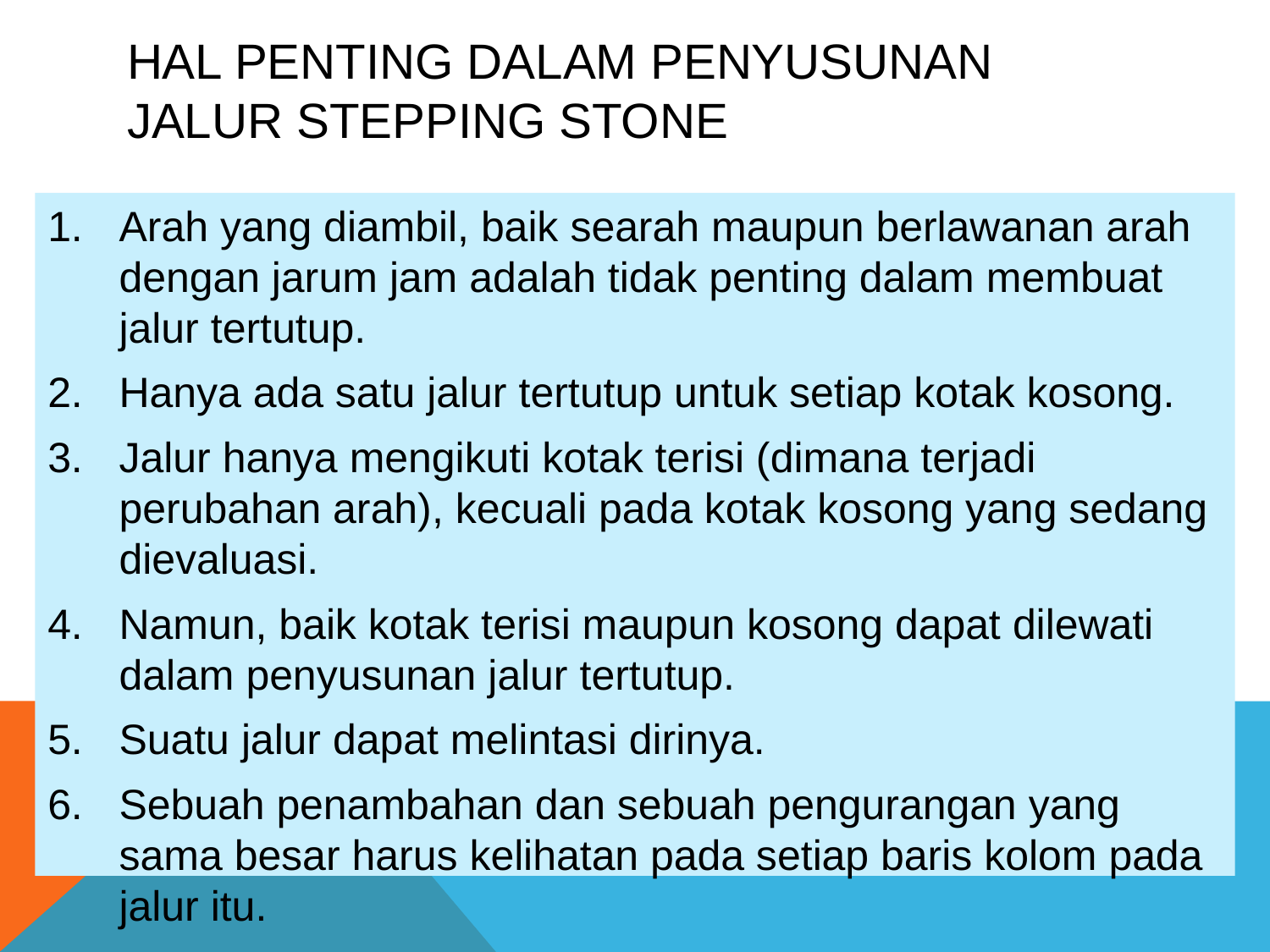

# hal penting dalam penyusunan jalur stepping stone
Arah yang diambil, baik searah maupun berlawanan arah dengan jarum jam adalah tidak penting dalam membuat jalur tertutup.
Hanya ada satu jalur tertutup untuk setiap kotak kosong.
Jalur hanya mengikuti kotak terisi (dimana terjadi perubahan arah), kecuali pada kotak kosong yang sedang dievaluasi.
Namun, baik kotak terisi maupun kosong dapat dilewati dalam penyusunan jalur tertutup.
Suatu jalur dapat melintasi dirinya.
Sebuah penambahan dan sebuah pengurangan yang sama besar harus kelihatan pada setiap baris kolom pada jalur itu.